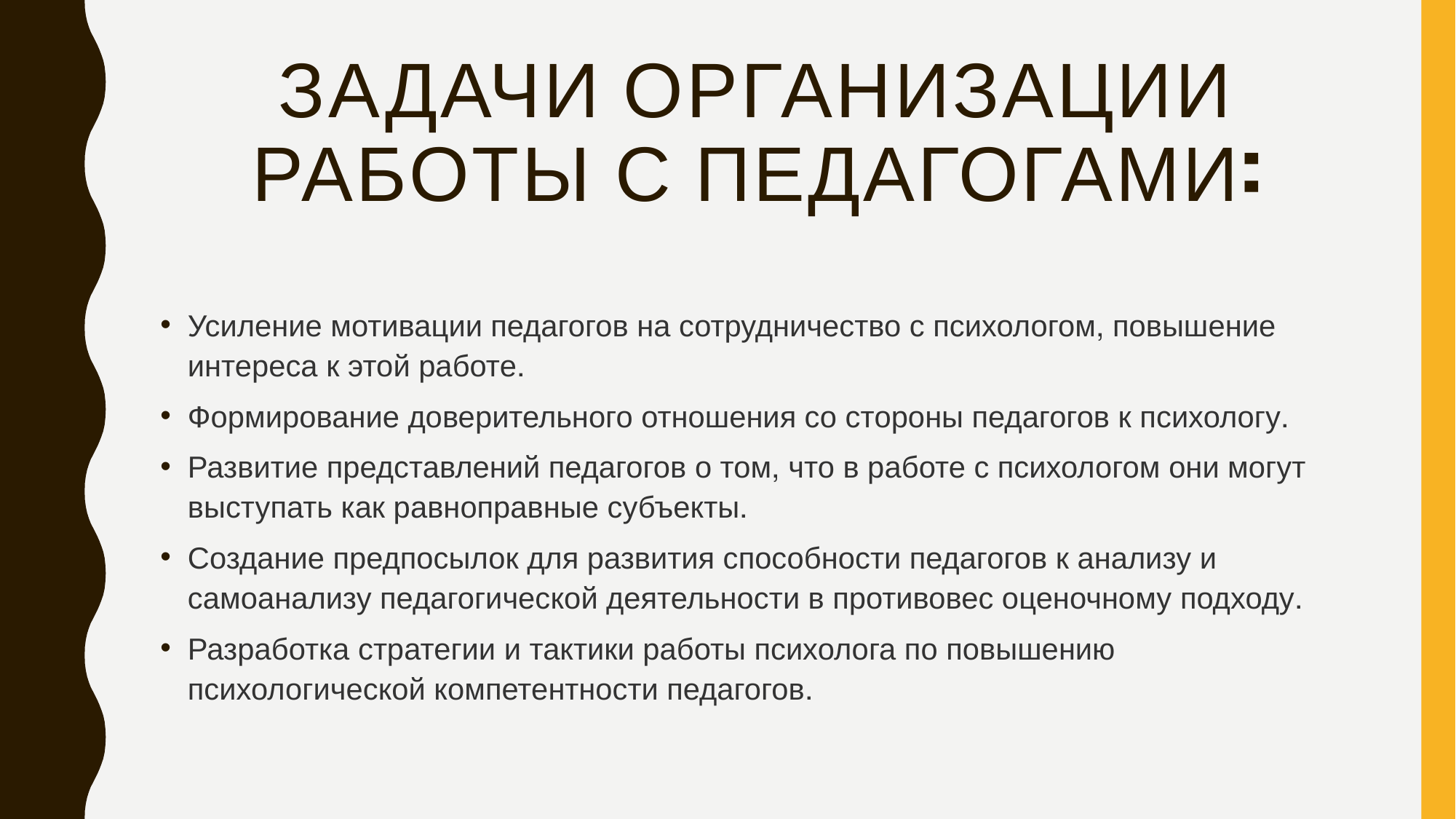

# задачи организации работы с педагогами:
Усиление мотивации педагогов на сотрудничество с психологом, повышение интереса к этой работе.
Формирование доверительного отношения со стороны педагогов к психологу.
Развитие представлений педагогов о том, что в работе с психологом они могут выступать как равноправные субъекты.
Создание предпосылок для развития способности педагогов к анализу и самоанализу педагогической деятельности в противовес оценочному подходу.
Разработка стратегии и тактики работы психолога по повышению психологической компетентности педагогов.